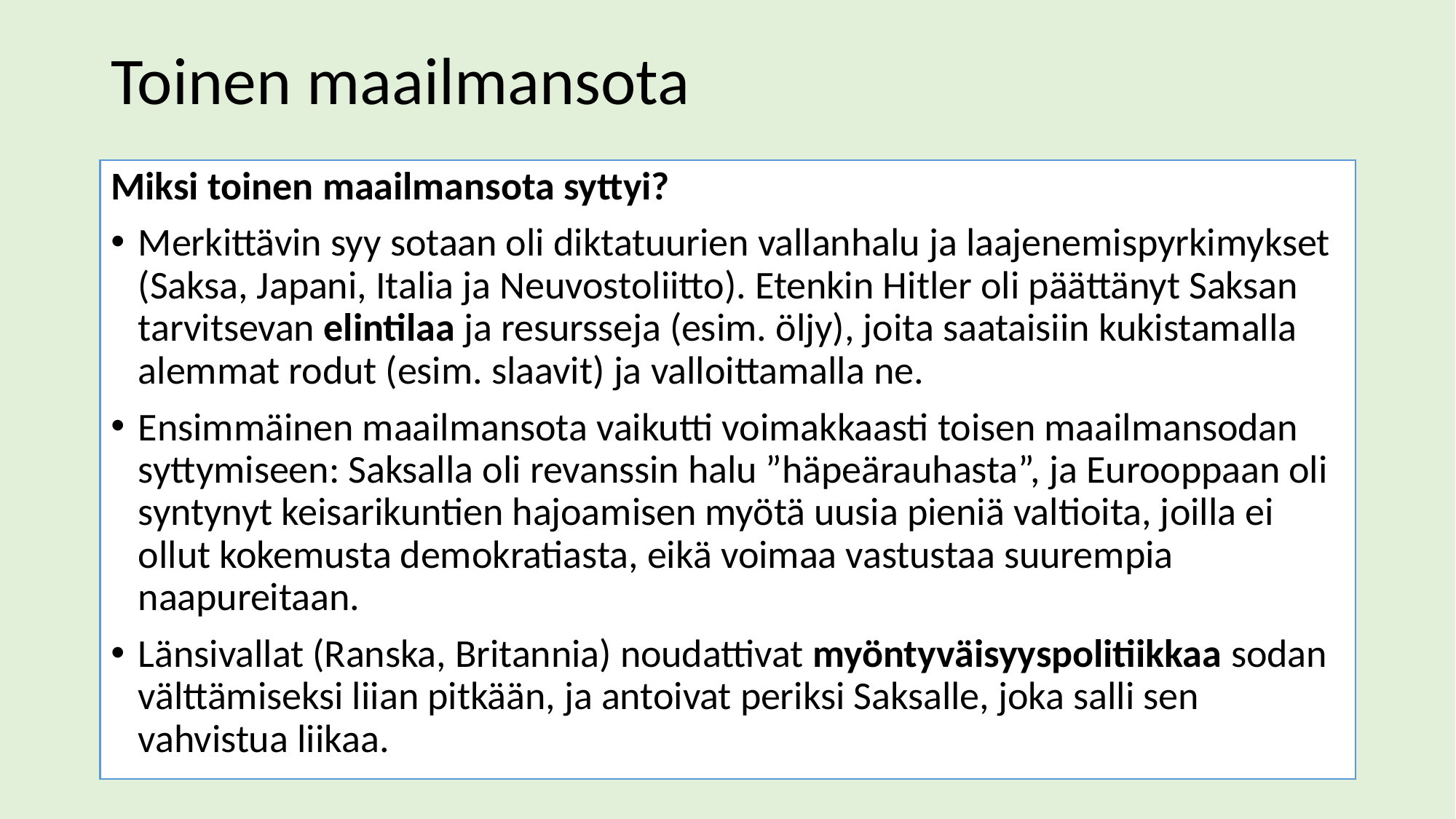

# Toinen maailmansota
Miksi toinen maailmansota syttyi?
Merkittävin syy sotaan oli diktatuurien vallanhalu ja laajenemispyrkimykset (Saksa, Japani, Italia ja Neuvostoliitto). Etenkin Hitler oli päättänyt Saksan tarvitsevan elintilaa ja resursseja (esim. öljy), joita saataisiin kukistamalla alemmat rodut (esim. slaavit) ja valloittamalla ne.
Ensimmäinen maailmansota vaikutti voimakkaasti toisen maailmansodan syttymiseen: Saksalla oli revanssin halu ”häpeärauhasta”, ja Eurooppaan oli syntynyt keisarikuntien hajoamisen myötä uusia pieniä valtioita, joilla ei ollut kokemusta demokratiasta, eikä voimaa vastustaa suurempia naapureitaan.
Länsivallat (Ranska, Britannia) noudattivat myöntyväisyyspolitiikkaa sodan välttämiseksi liian pitkään, ja antoivat periksi Saksalle, joka salli sen vahvistua liikaa.